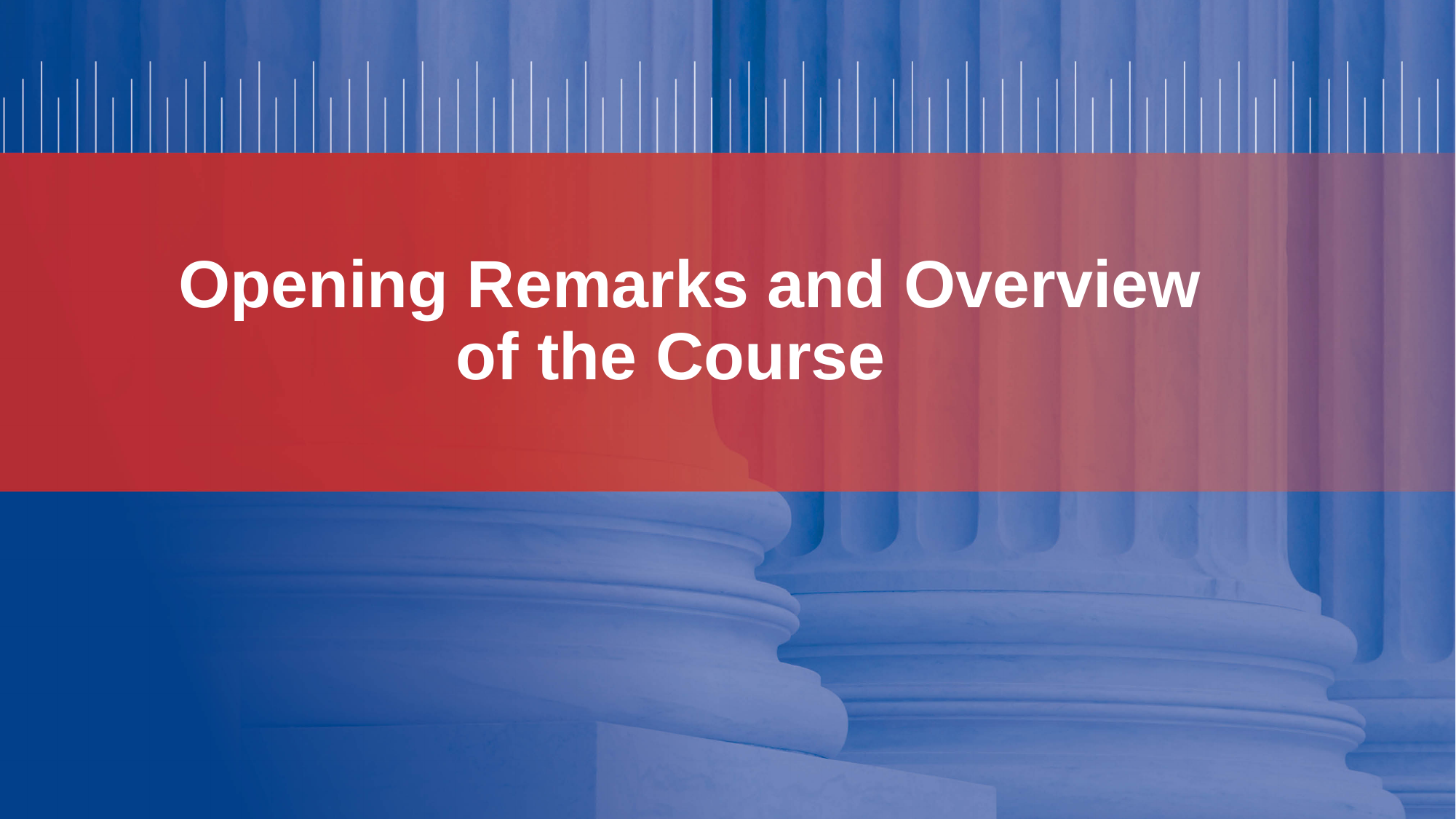

# Opening Remarks and Overview                         of the Course